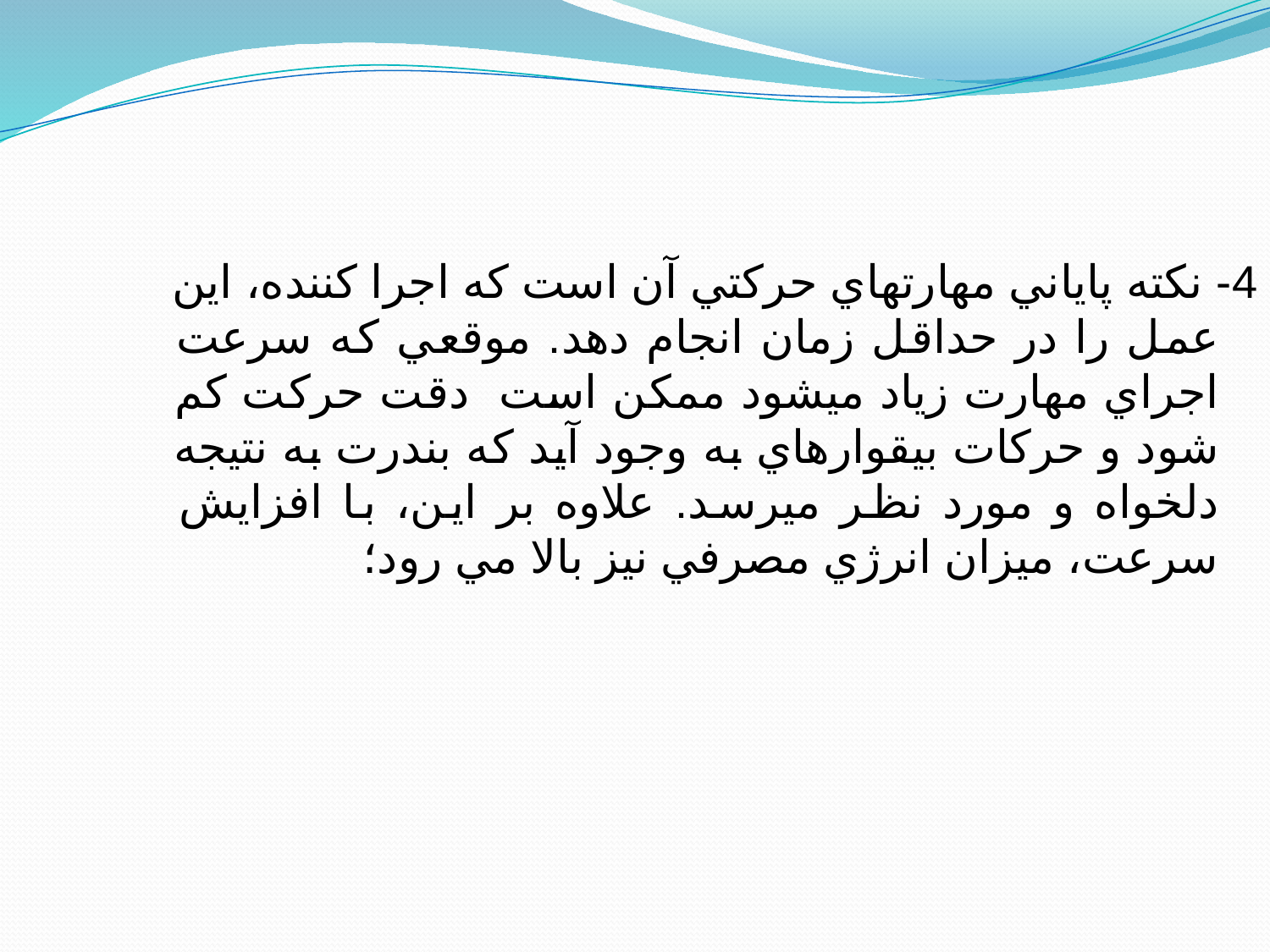

4- نكته پاياني مهارتهاي حركتي آن است كه اجرا كننده، اين عمل را در حداقل زمان انجام دهد. موقعي كه سرعت اجراي مهارت زياد مي‎شود ممكن است  دقت حركت كم شود و حركات بيقواره­اي به وجود آيد كه بندرت به نتيجه دلخواه و مورد نظر مي‎رسد. علاوه بر اين، با افزايش سرعت، ميزان انرژي مصرفي نيز بالا مي رود؛